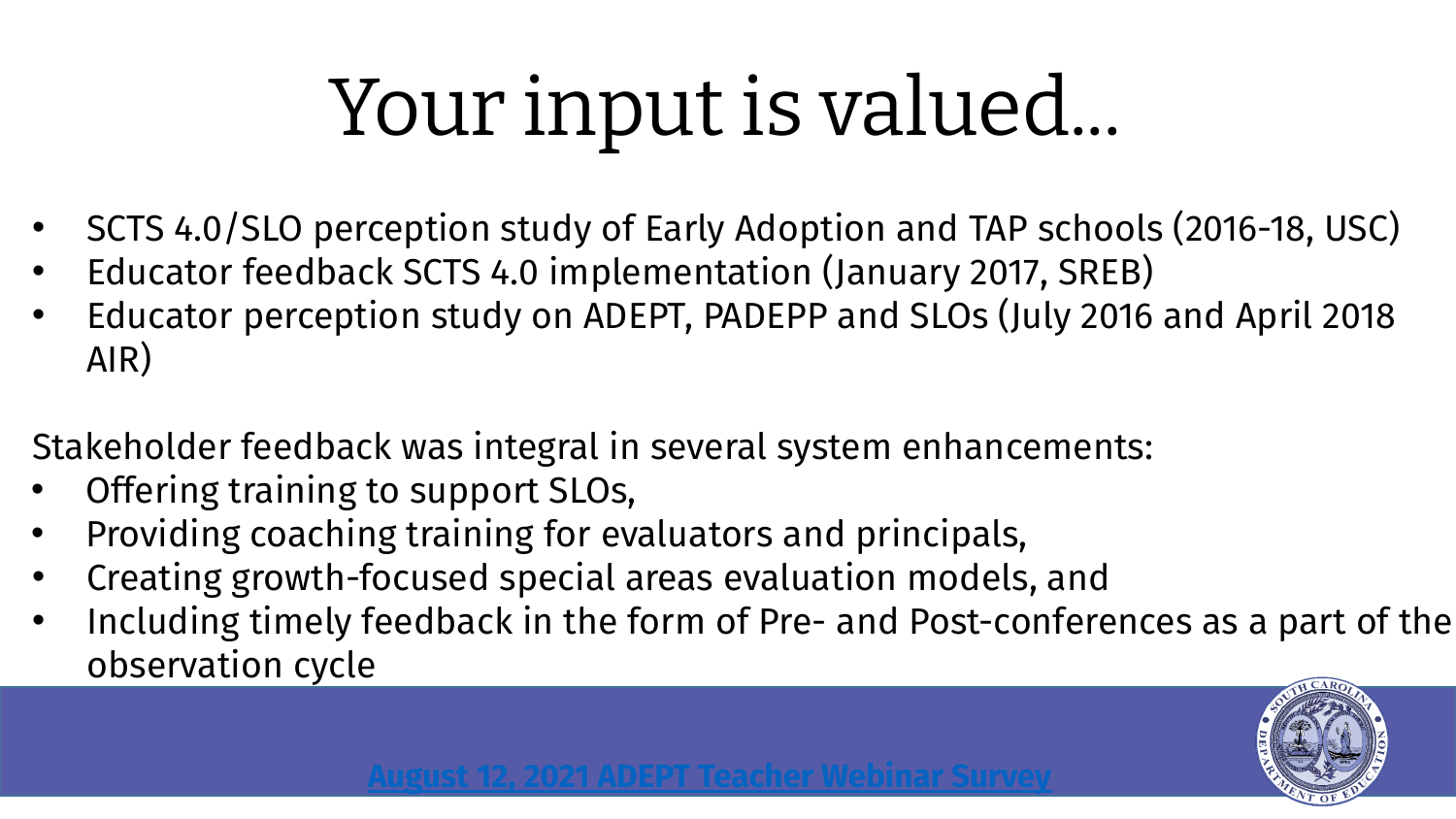

# Your input is valued...
SCTS 4.0/SLO perception study of Early Adoption and TAP schools (2016-18, USC)
Educator feedback SCTS 4.0 implementation (January 2017, SREB)
Educator perception study on ADEPT, PADEPP and SLOs (July 2016 and April 2018 AIR)

Stakeholder feedback was integral in several system enhancements:
Offering training to support SLOs,
Providing coaching training for evaluators and principals,
Creating growth-focused special areas evaluation models, and
Including timely feedback in the form of Pre- and Post-conferences as a part of the observation cycle

August 12, 2021 ADEPT Teacher Webinar Survey